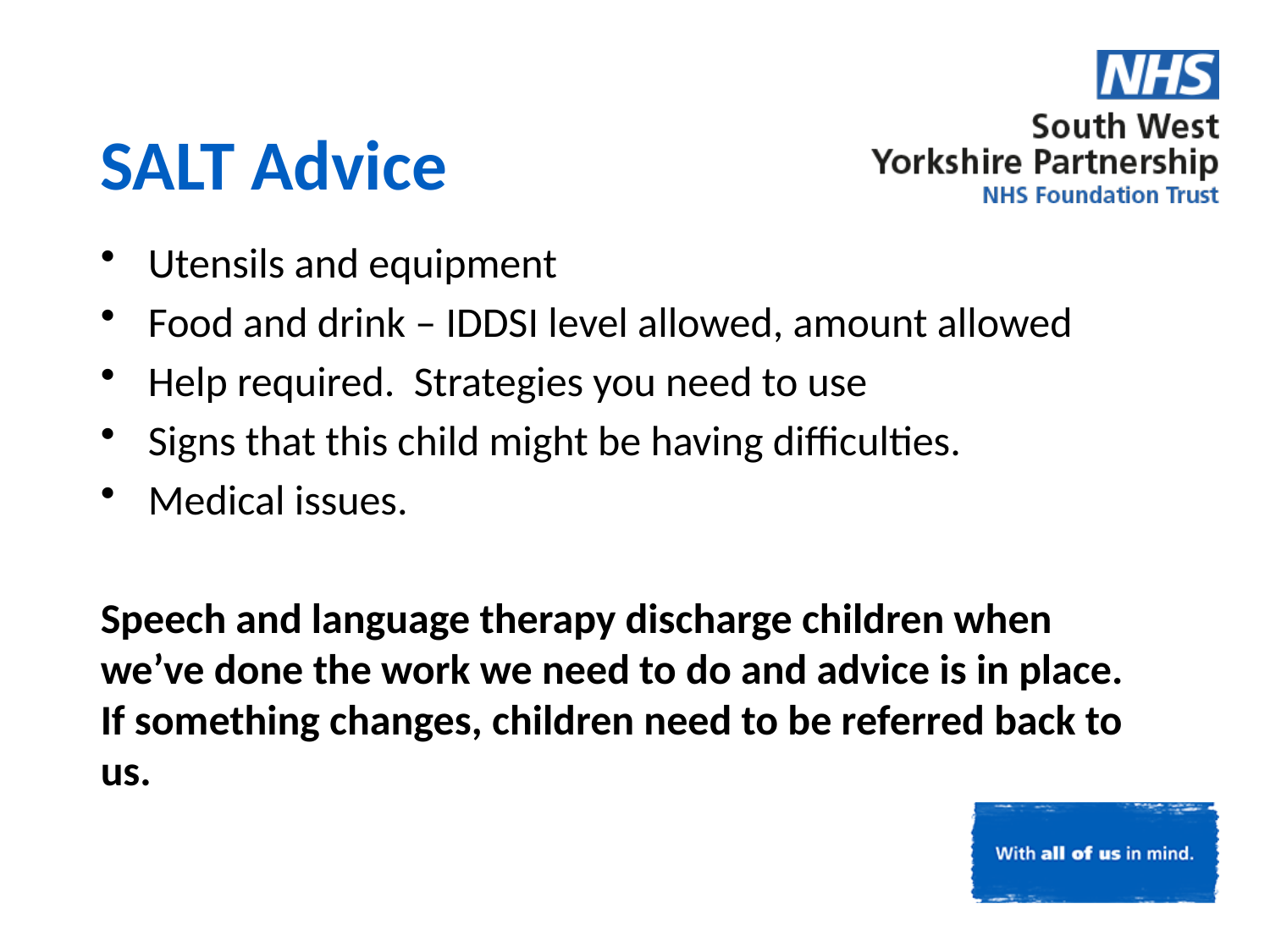

SALT Advice
Utensils and equipment
Food and drink – IDDSI level allowed, amount allowed
Help required.  Strategies you need to use
Signs that this child might be having difficulties.
Medical issues.

Speech and language therapy discharge children when we’ve done the work we need to do and advice is in place. If something changes, children need to be referred back to us.